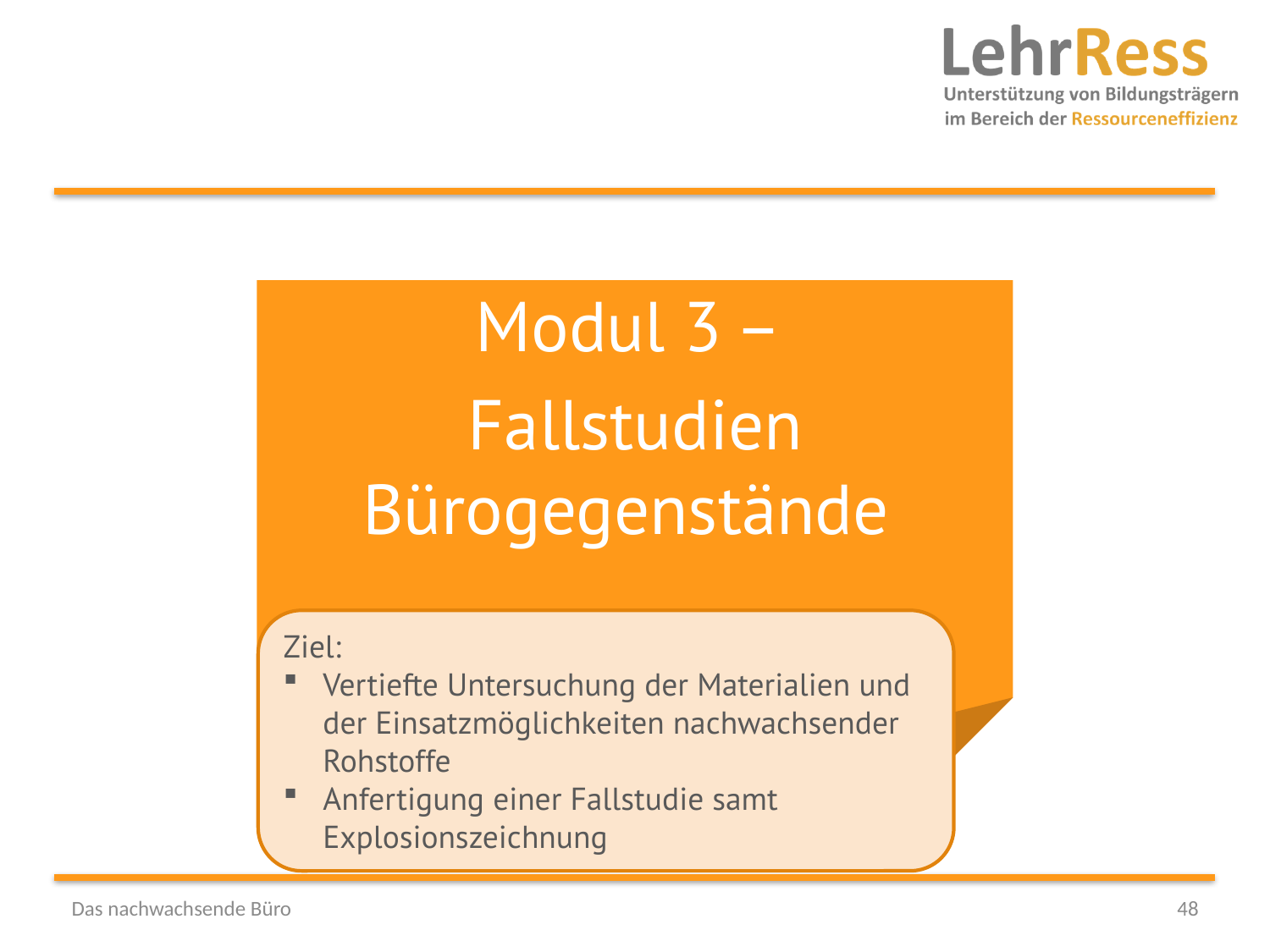

Modul 3 –
Fallstudien Bürogegenstände
Ziel:
Vertiefte Untersuchung der Materialien und der Einsatzmöglichkeiten nachwachsender Rohstoffe
Anfertigung einer Fallstudie samt Explosionszeichnung
Das nachwachsende Büro
48